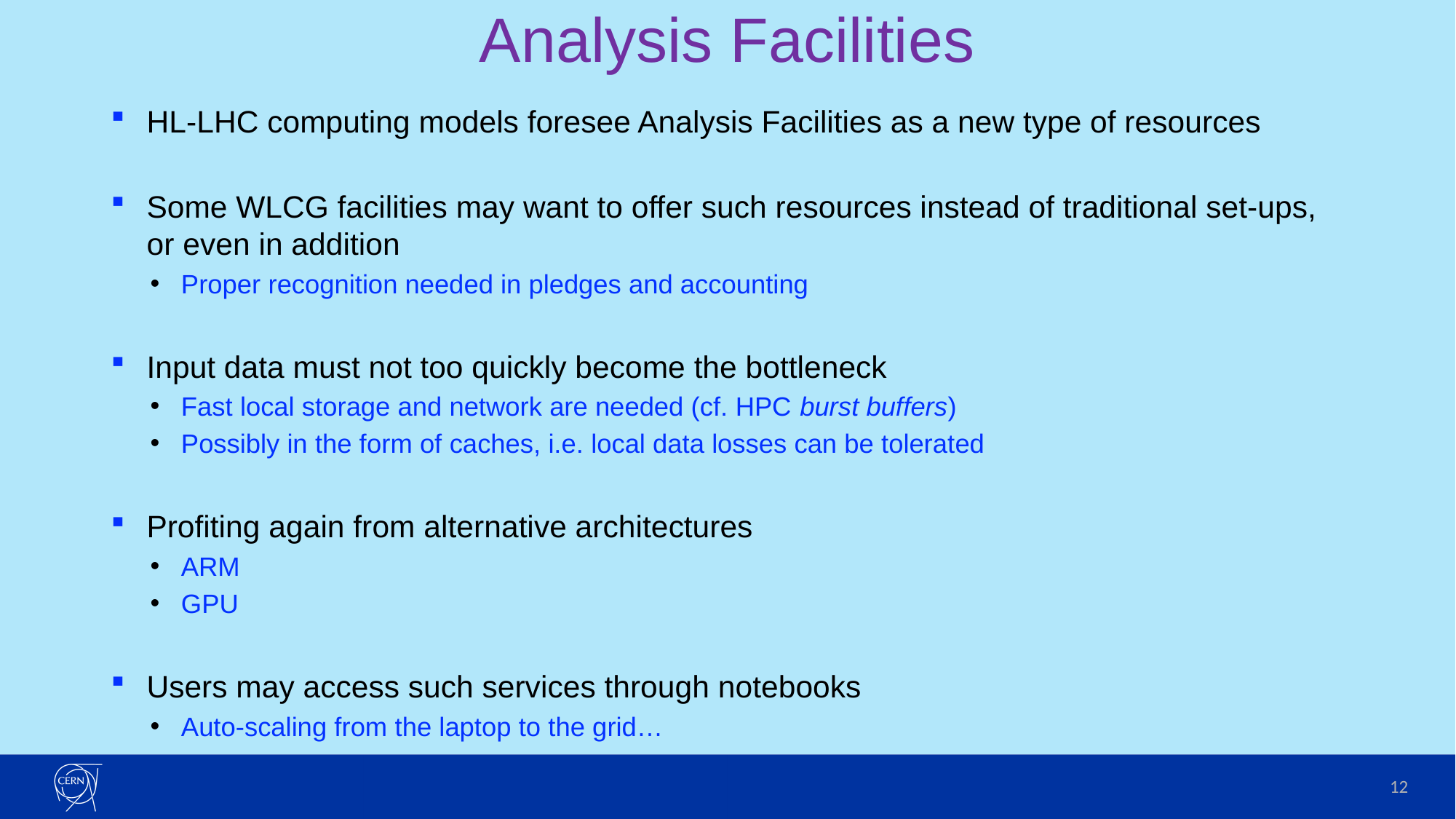

# Analysis Facilities
HL-LHC computing models foresee Analysis Facilities as a new type of resources

Some WLCG facilities may want to offer such resources instead of traditional set-ups, or even in addition
Proper recognition needed in pledges and accounting

Input data must not too quickly become the bottleneck
Fast local storage and network are needed (cf. HPC burst buffers)
Possibly in the form of caches, i.e. local data losses can be tolerated

Profiting again from alternative architectures
ARM
GPU

Users may access such services through notebooks
Auto-scaling from the laptop to the grid…
12